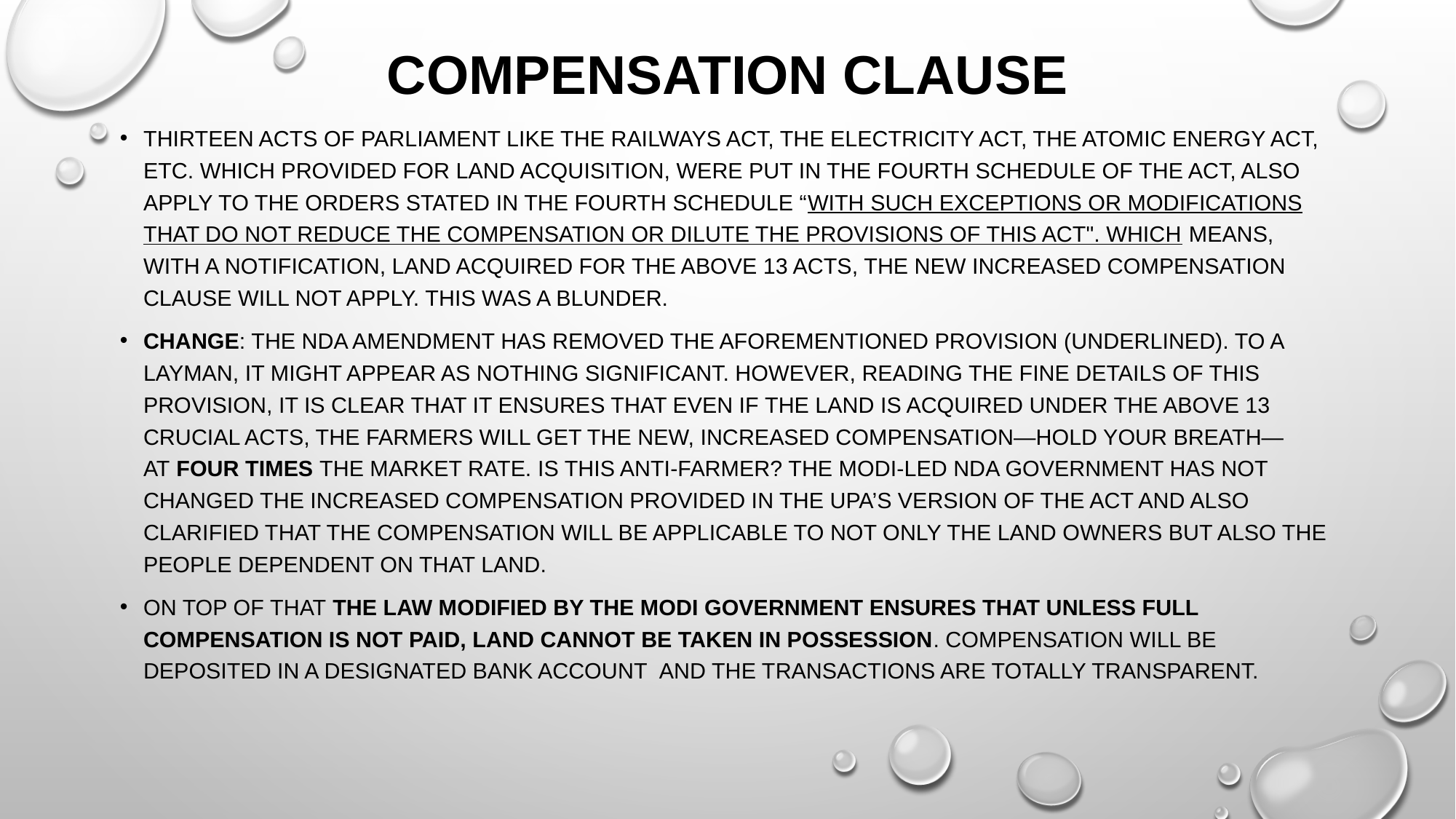

# Compensation Clause
Thirteen Acts of Parliament like the Railways Act, the Electricity Act, the Atomic Energy Act, etc. which provided for land acquisition, were put in the Fourth Schedule of the Act, also apply to the orders stated in the fourth schedule “with such exceptions or modifications that do not reduce the compensation or dilute the provisions of this Act". Which means, with a notification, land acquired for the above 13 Acts, the new increased compensation clause will not apply. This was a blunder.
Change: The NDA amendment has removed the aforementioned provision (underlined). To a layman, it might appear as nothing significant. However, reading the fine details of this provision, it is clear that it ensures that even if the land is acquired under the above 13 crucial Acts, the farmers will get the new, increased compensation—hold your breath—at four times the market rate. Is this anti-farmer? The Modi-led NDA Government has not changed the increased compensation provided in the UPA’s version of the Act and also clarified that the compensation will be applicable to not only the land owners but also the people dependent on that land.
On top of that the law modified by the Modi Government ensures that unless full compensation is not paid, land cannot be taken in possession. Compensation will be deposited in a designated bank account  and the transactions are totally transparent.